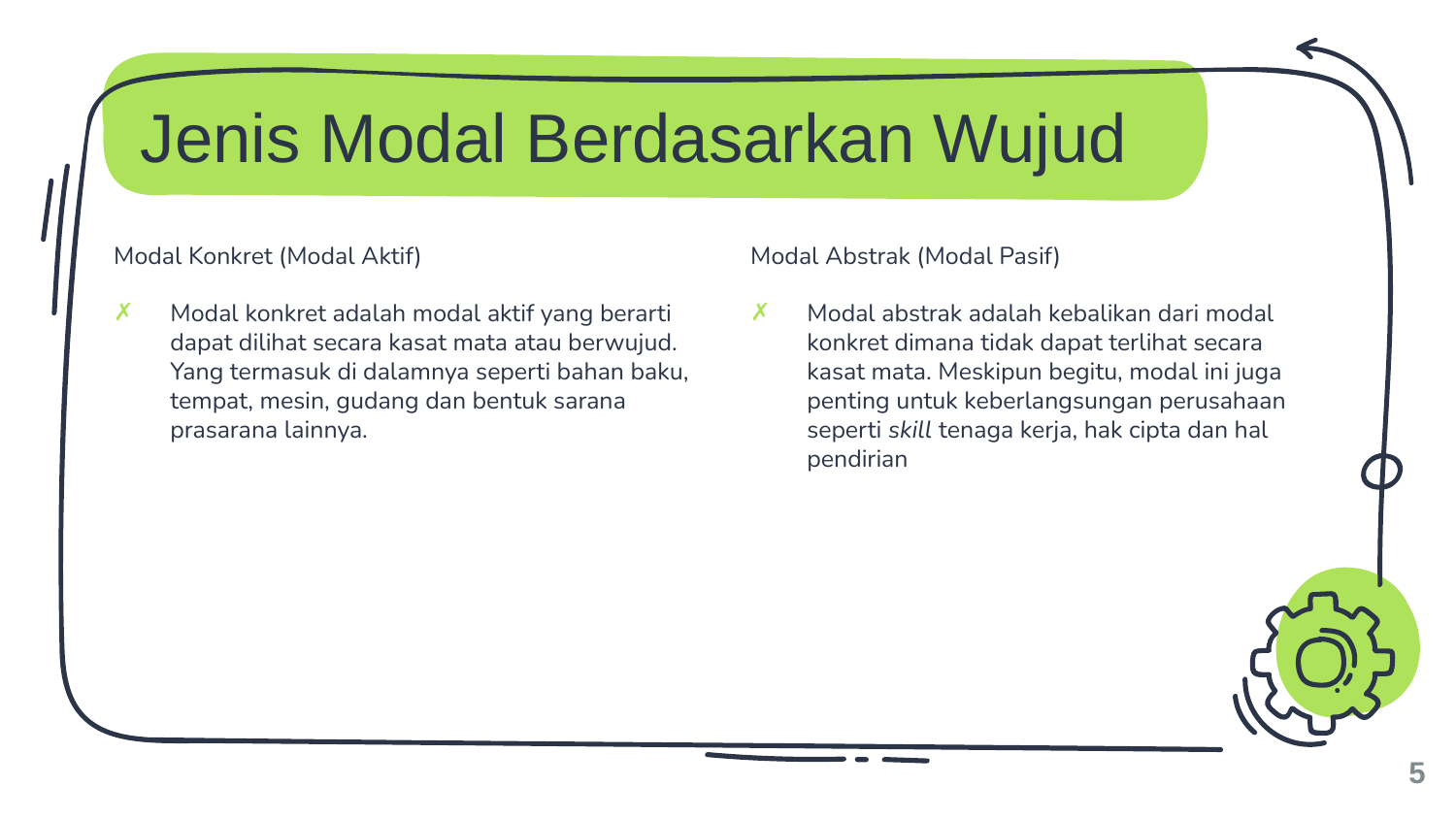

# Jenis Modal Berdasarkan Wujud
Modal Konkret (Modal Aktif)

Modal konkret adalah modal aktif yang berarti dapat dilihat secara kasat mata atau berwujud. Yang termasuk di dalamnya seperti bahan baku, tempat, mesin, gudang dan bentuk sarana prasarana lainnya.
Modal Abstrak (Modal Pasif)

Modal abstrak adalah kebalikan dari modal konkret dimana tidak dapat terlihat secara kasat mata. Meskipun begitu, modal ini juga penting untuk keberlangsungan perusahaan seperti skill tenaga kerja, hak cipta dan hal pendirian

5